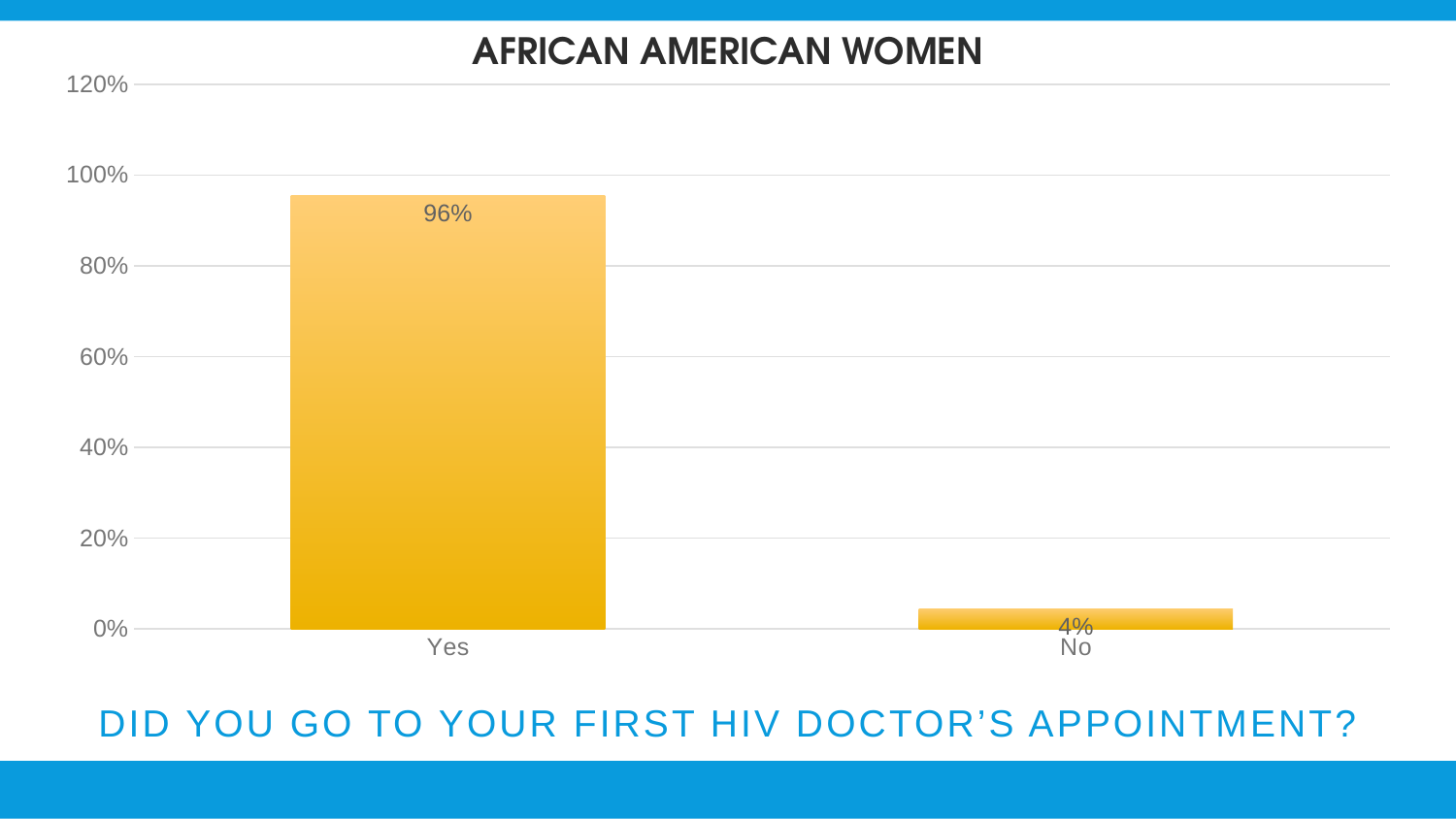

AFRICAN AMERICAN WOMEN

### Chart

| Category | Responses |
|---|---|
| Yes | 0.9556 |
| No | 0.0444 |
# Did you go to your first HIV doctor’s appointment?